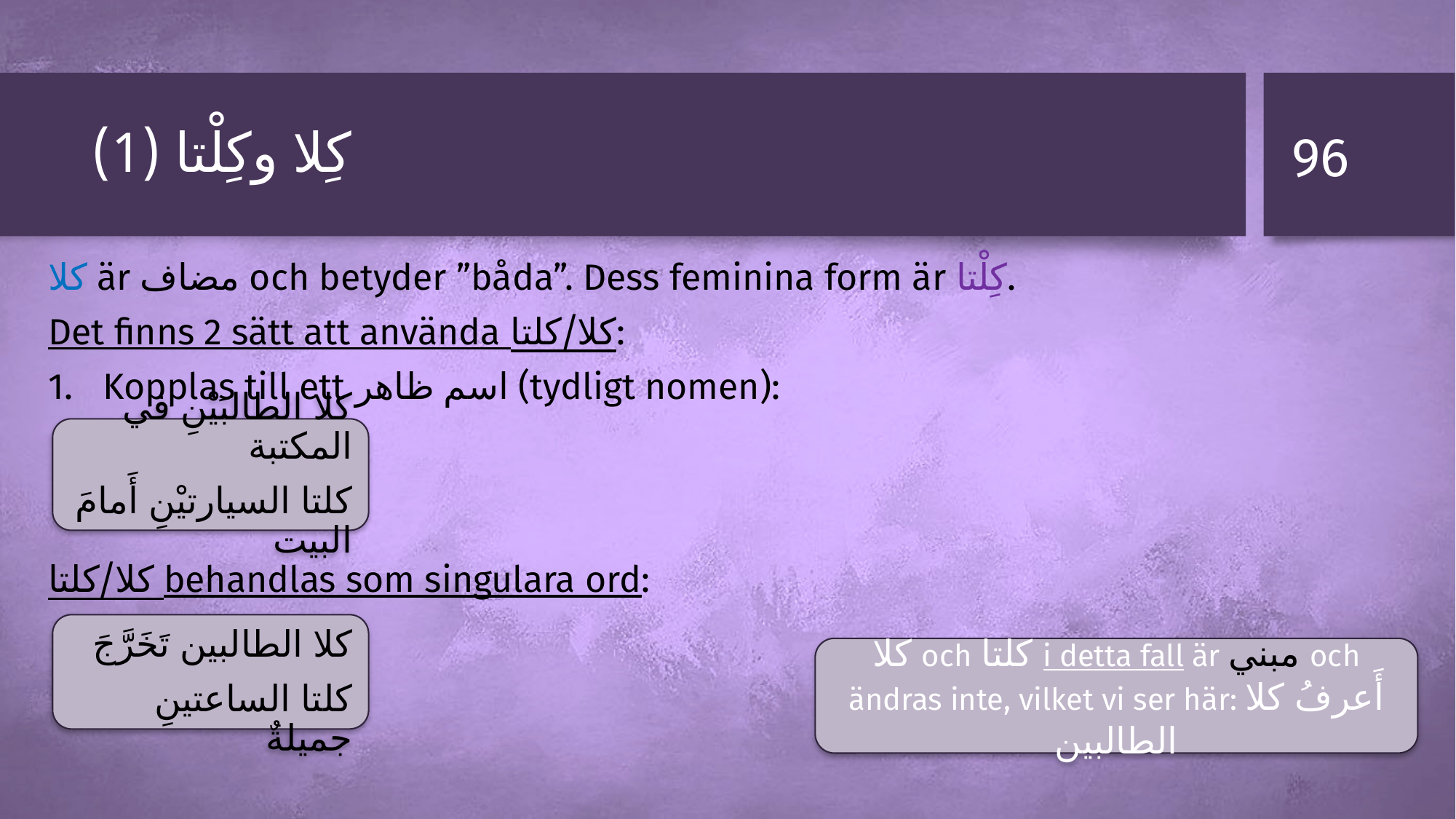

96
# كِلا وكِلْتا (1)
كلا är مضاف och betyder ”båda”. Dess feminina form är كِلْتا.
Det finns 2 sätt att använda كلا/كلتا:
Kopplas till ett اسم ظاهر (tydligt nomen):

كلا/كلتا behandlas som singulara ord:
كلا الطالبَيْنِ في المكتبة
كلتا السيارتيْنِ أَمامَ البيت
كلا الطالبين تَخَرَّجَ
كلتا الساعتينِ جميلةٌ
كلا och كلتا i detta fall är مبني och ändras inte, vilket vi ser här: أَعرفُ كلا الطالبين